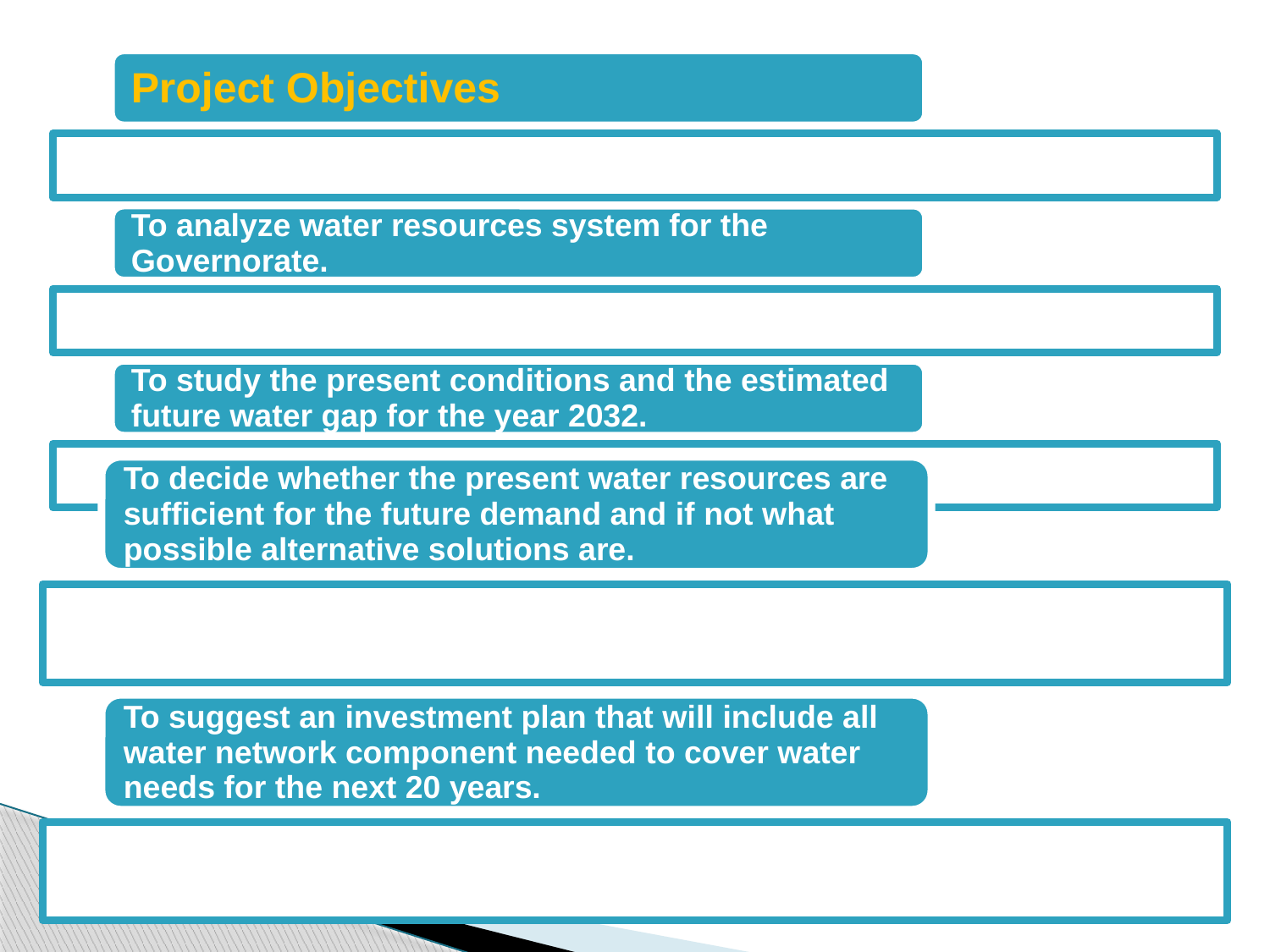

#
Project Objectives
To analyze water resources system for the Governorate.
To study the present conditions and the estimated future water gap for the year 2032.
To decide whether the present water resources are sufficient for the future demand and if not what possible alternative solutions are.
To suggest an investment plan that will include all water network component needed to cover water needs for the next 20 years.